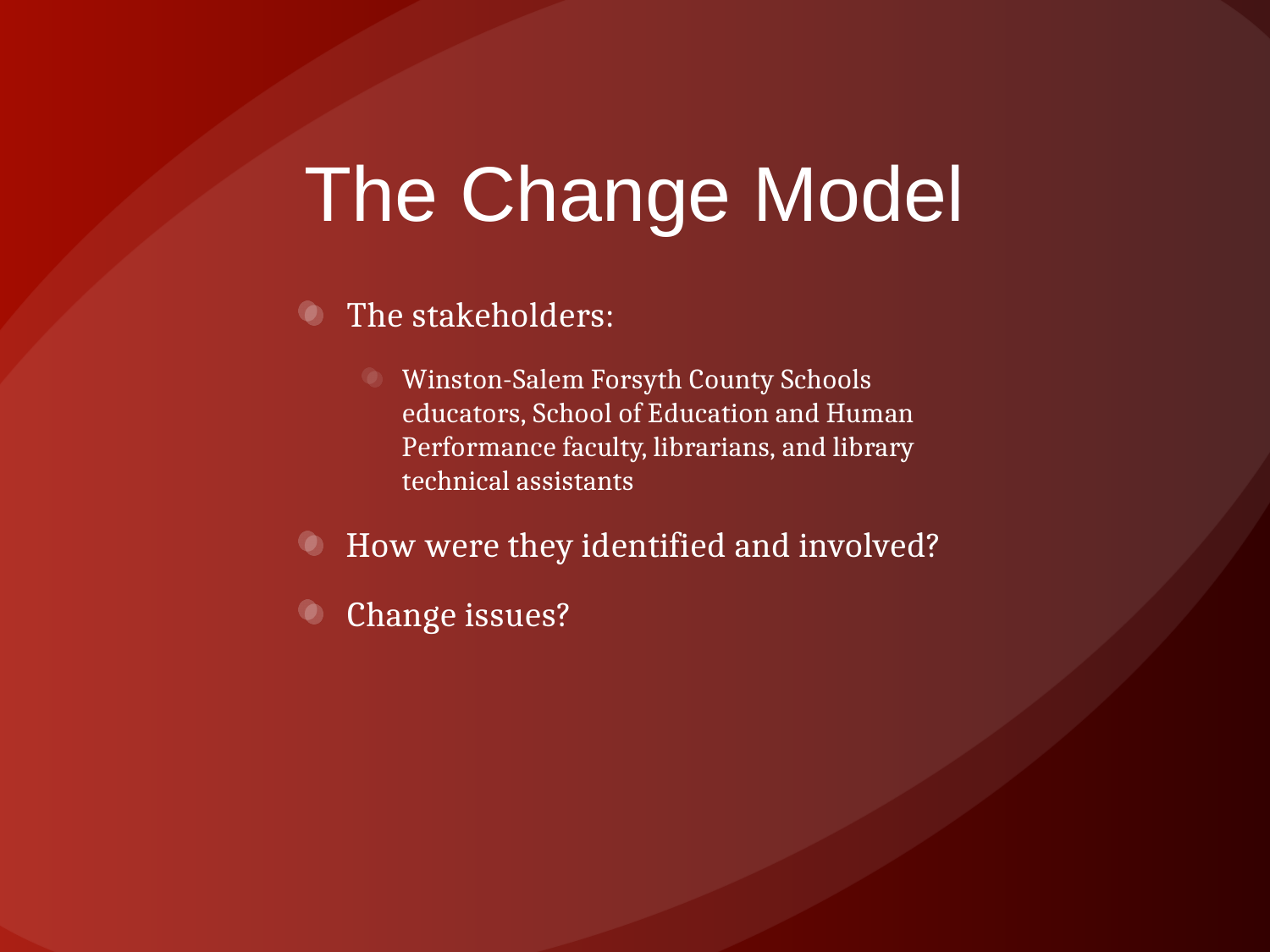

# The Change Model
The stakeholders:
Winston-Salem Forsyth County Schools educators, School of Education and Human Performance faculty, librarians, and library technical assistants
How were they identified and involved?
Change issues?